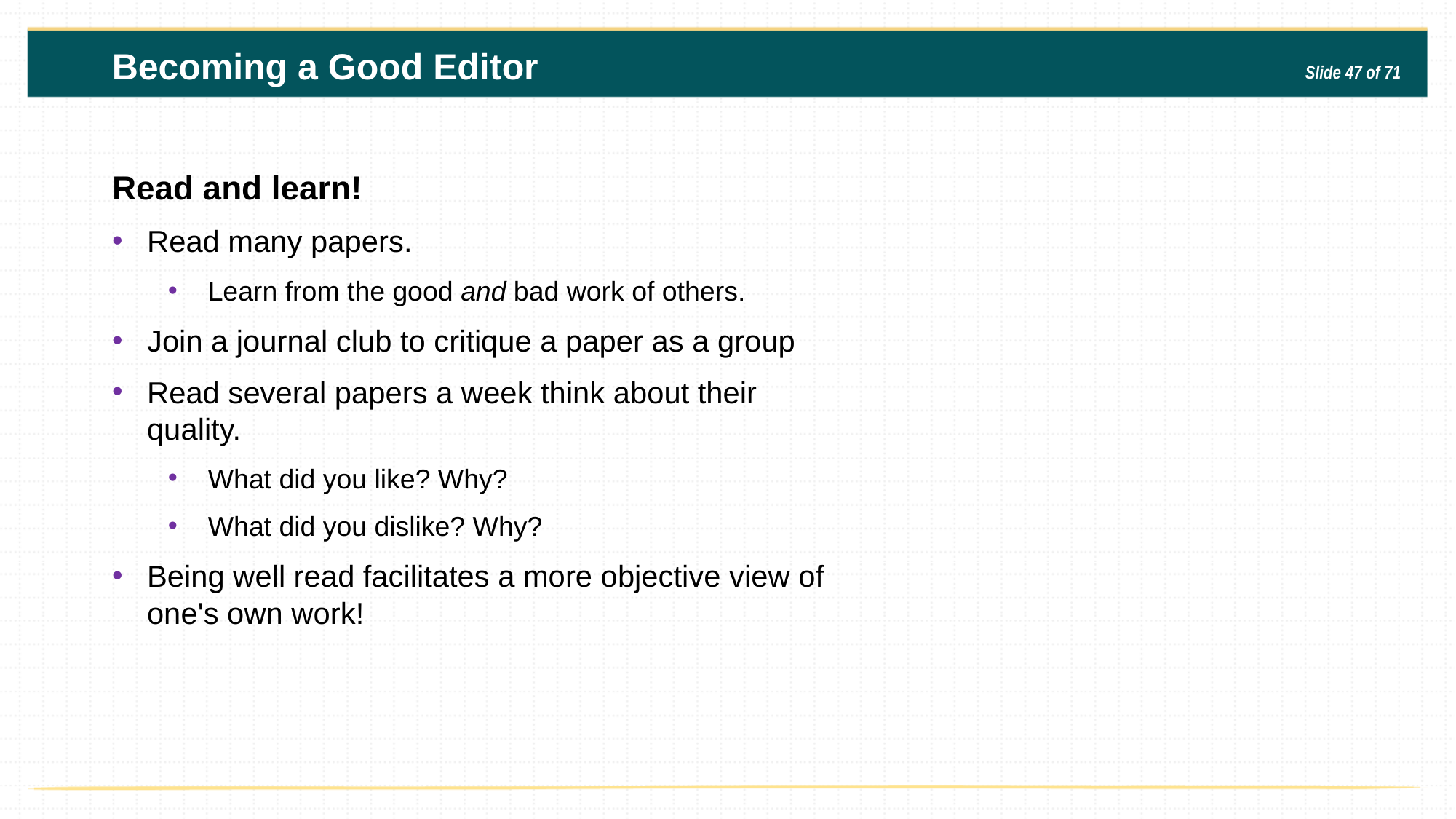

Becoming a Good Editor
Slide 47 of 71
Read and learn!
Read many papers.
Learn from the good and bad work of others.
Join a journal club to critique a paper as a group
Read several papers a week think about their quality.
What did you like? Why?
What did you dislike? Why?
Being well read facilitates a more objective view of one's own work!